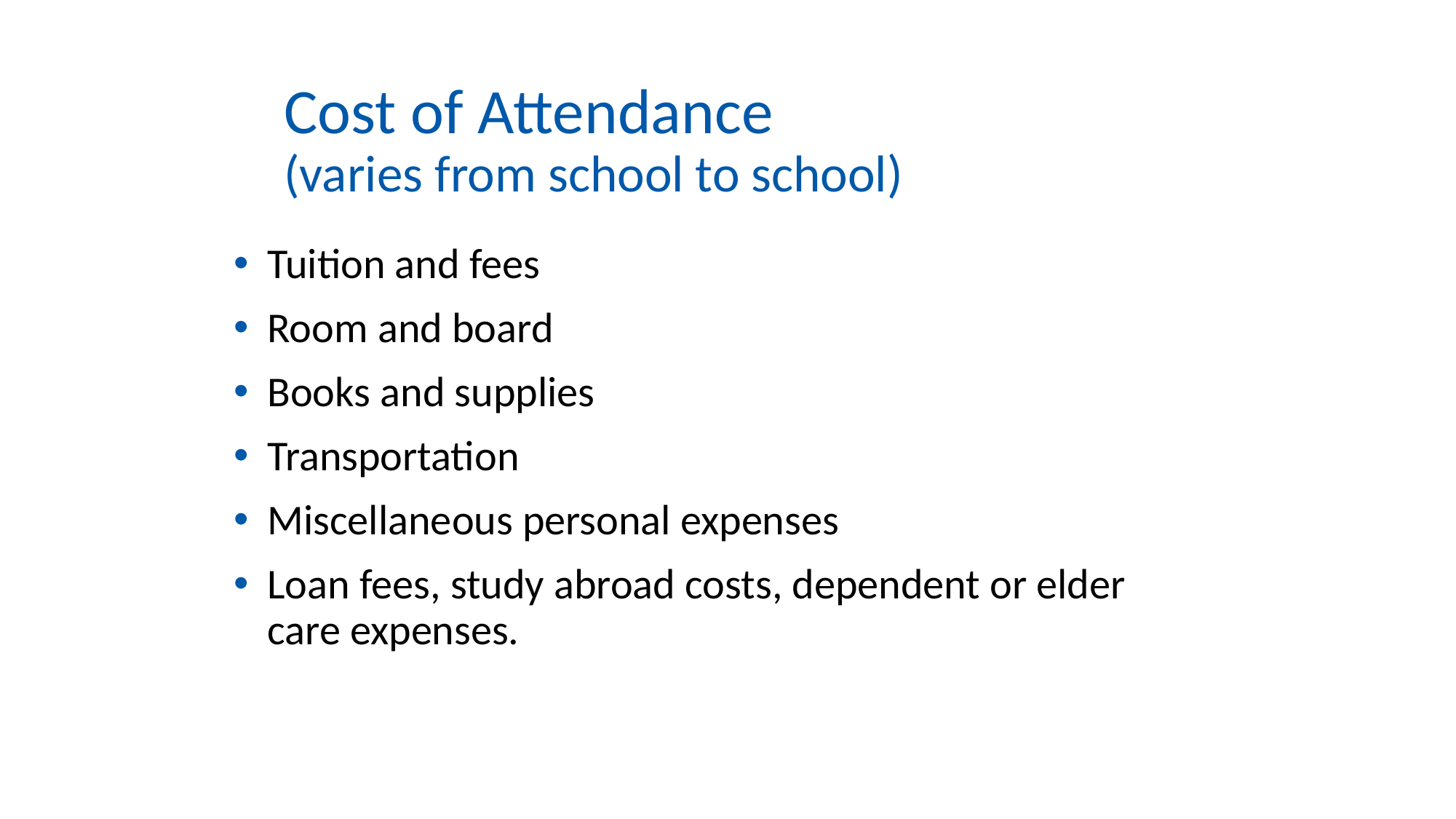

# Cost of Attendance (varies from school to school)
Tuition and fees
Room and board
Books and supplies
Transportation
Miscellaneous personal expenses
Loan fees, study abroad costs, dependent or elder care expenses.